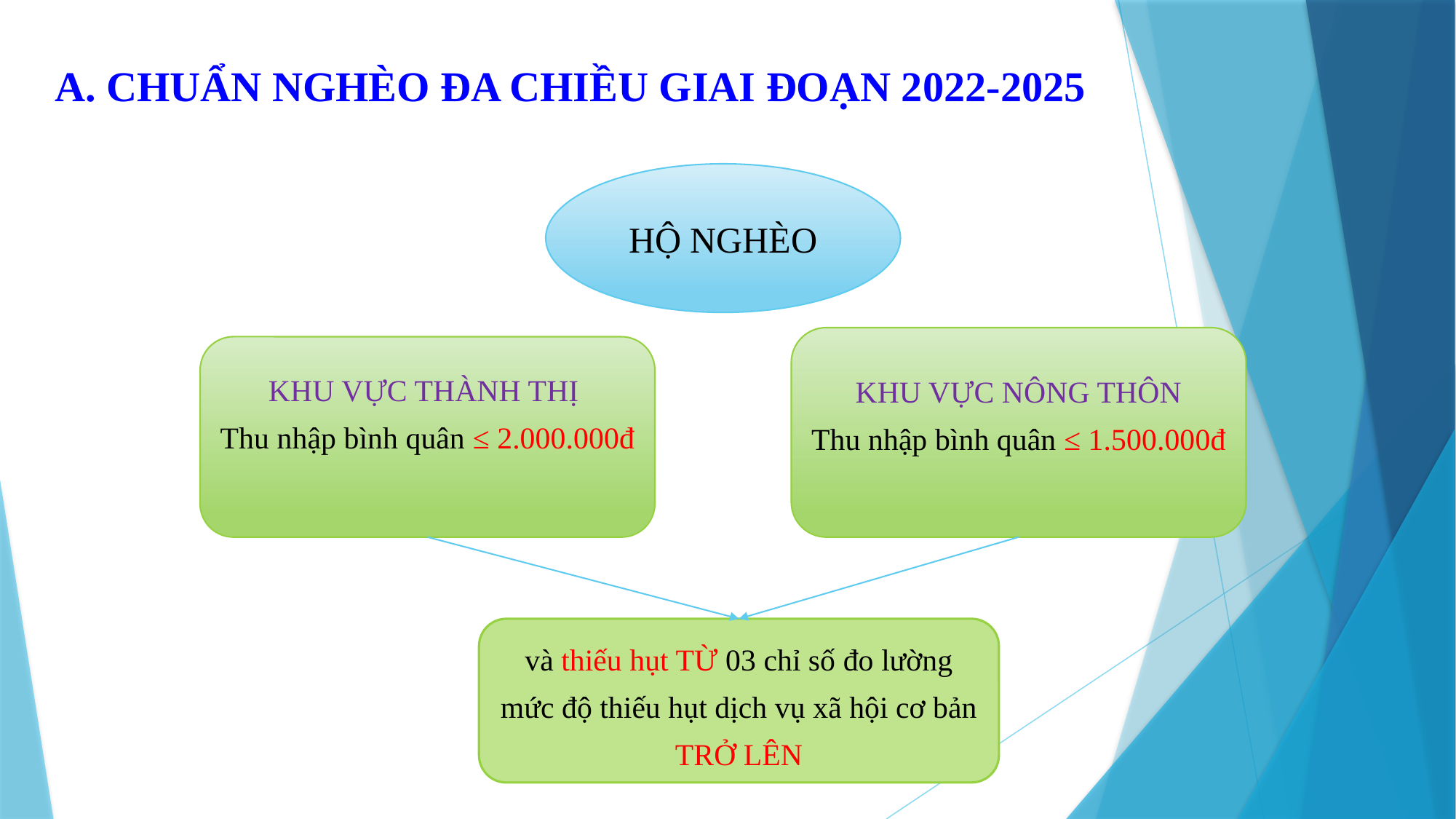

A. CHUẨN NGHÈO ĐA CHIỀU GIAI ĐOẠN 2022-2025
HỘ NGHÈO
KHU VỰC NÔNG THÔN
Thu nhập bình quân ≤ 1.500.000đ

KHU VỰC THÀNH THỊ
Thu nhập bình quân ≤ 2.000.000đ

và thiếu hụt TỪ 03 chỉ số đo lường mức độ thiếu hụt dịch vụ xã hội cơ bản TRỞ LÊN